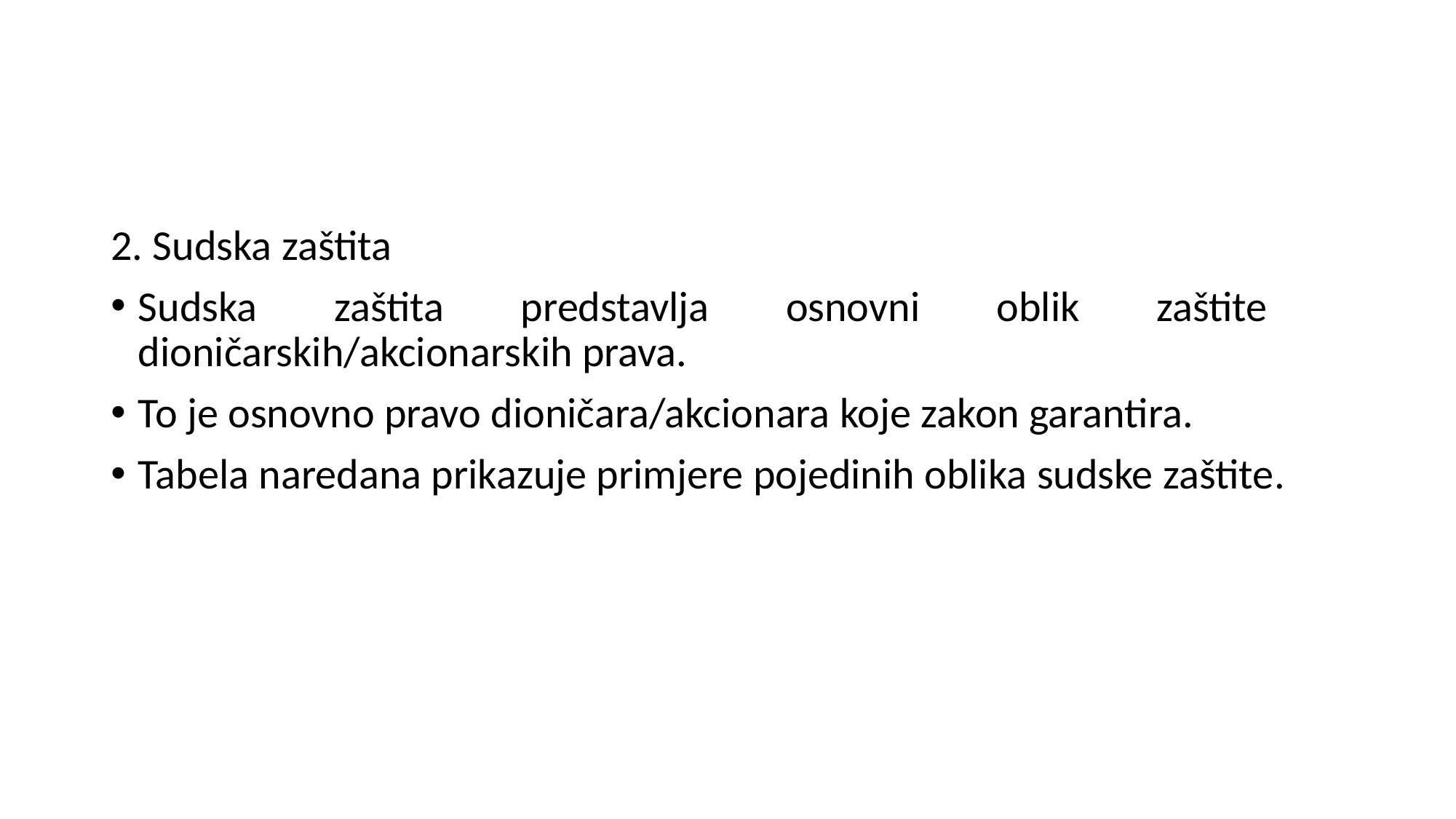

2. Sudska zaštita
Sudska zaštita predstavlja osnovni oblik zaštite  dioničarskih/akcionarskih prava.
To je osnovno pravo dioničara/akcionara koje zakon garantira.
Tabela naredana prikazuje primjere pojedinih oblika sudske zaštite.